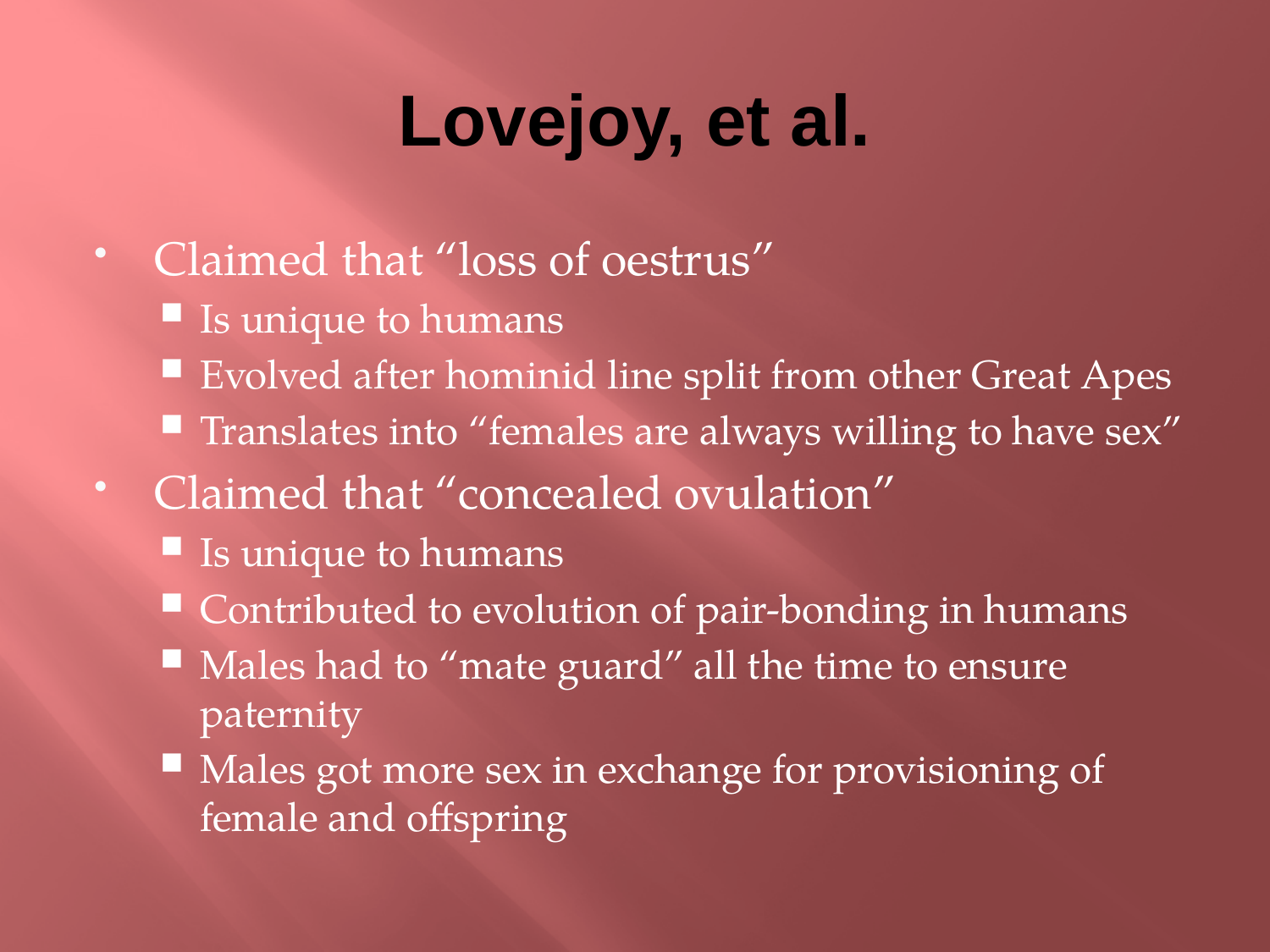

# Lovejoy, et al.
Claimed that “loss of oestrus”
Is unique to humans
Evolved after hominid line split from other Great Apes
Translates into “females are always willing to have sex”
Claimed that “concealed ovulation”
Is unique to humans
Contributed to evolution of pair-bonding in humans
Males had to “mate guard” all the time to ensure paternity
Males got more sex in exchange for provisioning of female and offspring